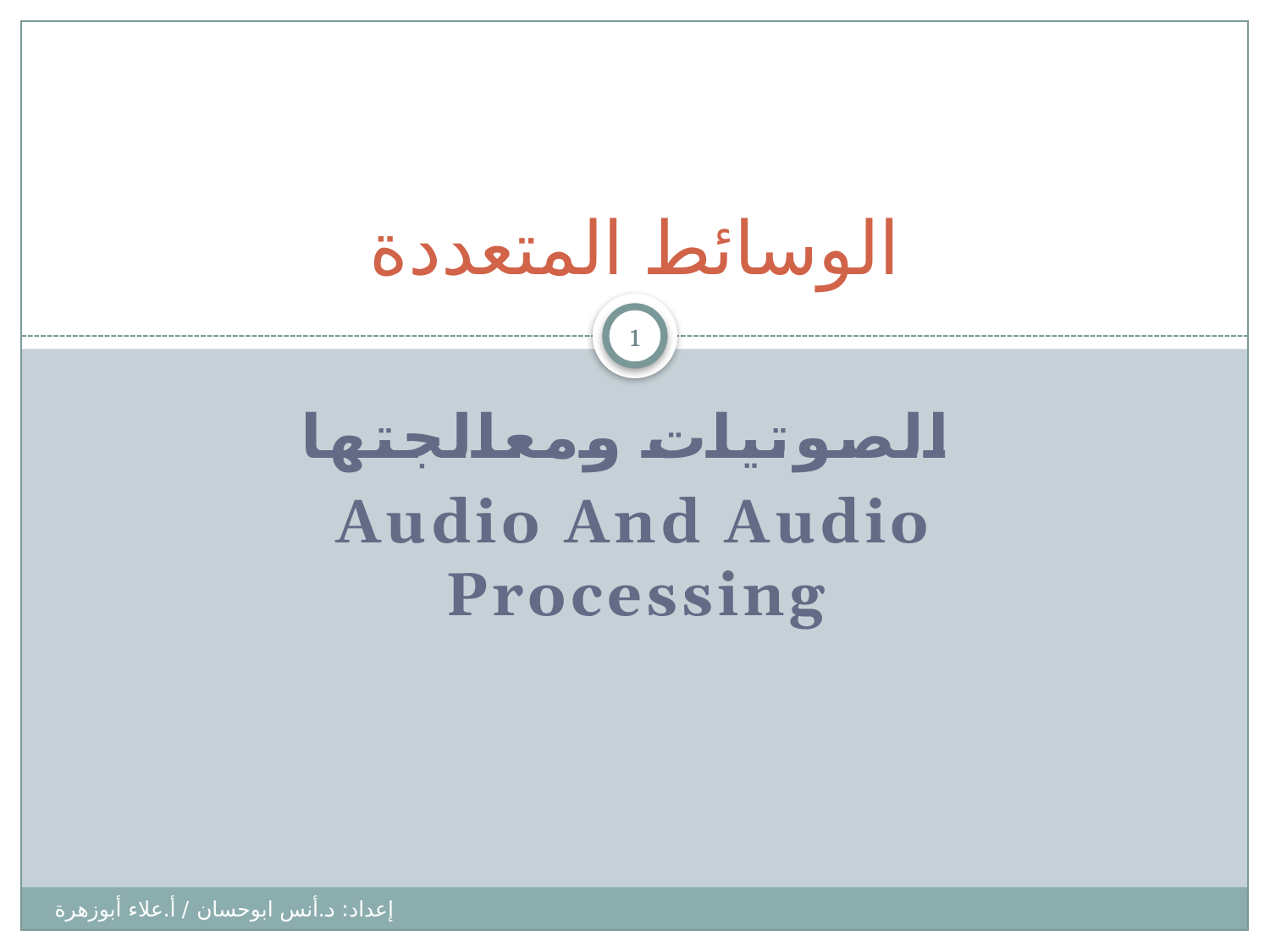

# الوسائط المتعددة
1
الصوتيات ومعالجتها
Audio And Audio Processing
إعداد: د.أنس ابوحسان / أ.علاء أبوزهرة